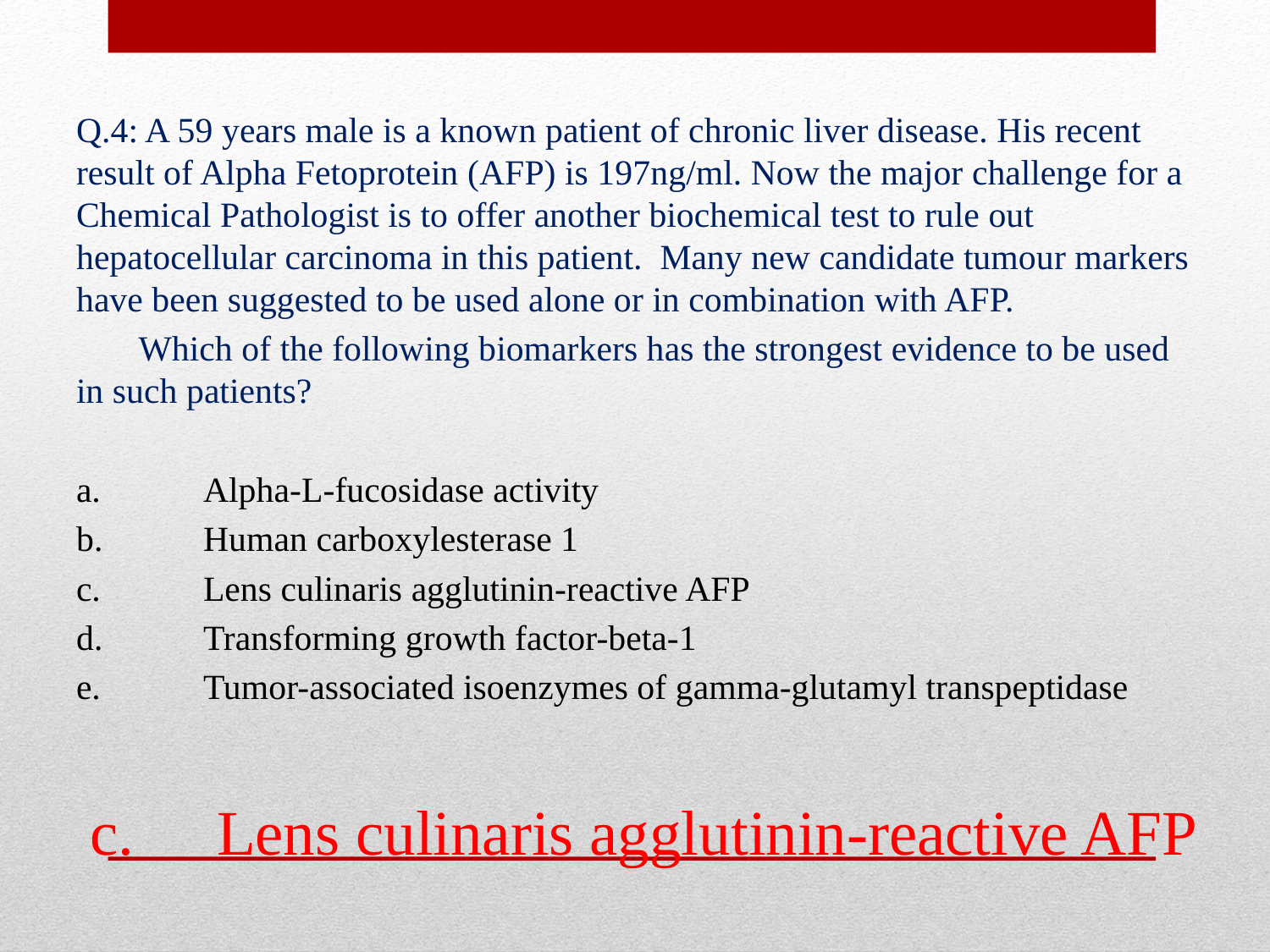

Q.4: A 59 years male is a known patient of chronic liver disease. His recent result of Alpha Fetoprotein (AFP) is 197ng/ml. Now the major challenge for a Chemical Pathologist is to offer another biochemical test to rule out hepatocellular carcinoma in this patient.  Many new candidate tumour markers have been suggested to be used alone or in combination with AFP.
       Which of the following biomarkers has the strongest evidence to be used in such patients?

a.	Alpha-L-fucosidase activity
b.	Human carboxylesterase 1
c.	Lens culinaris agglutinin-reactive AFP
d.	Transforming growth factor-beta-1
e.	Tumor-associated isoenzymes of gamma-glutamyl transpeptidase

c.	Lens culinaris agglutinin-reactive AFP